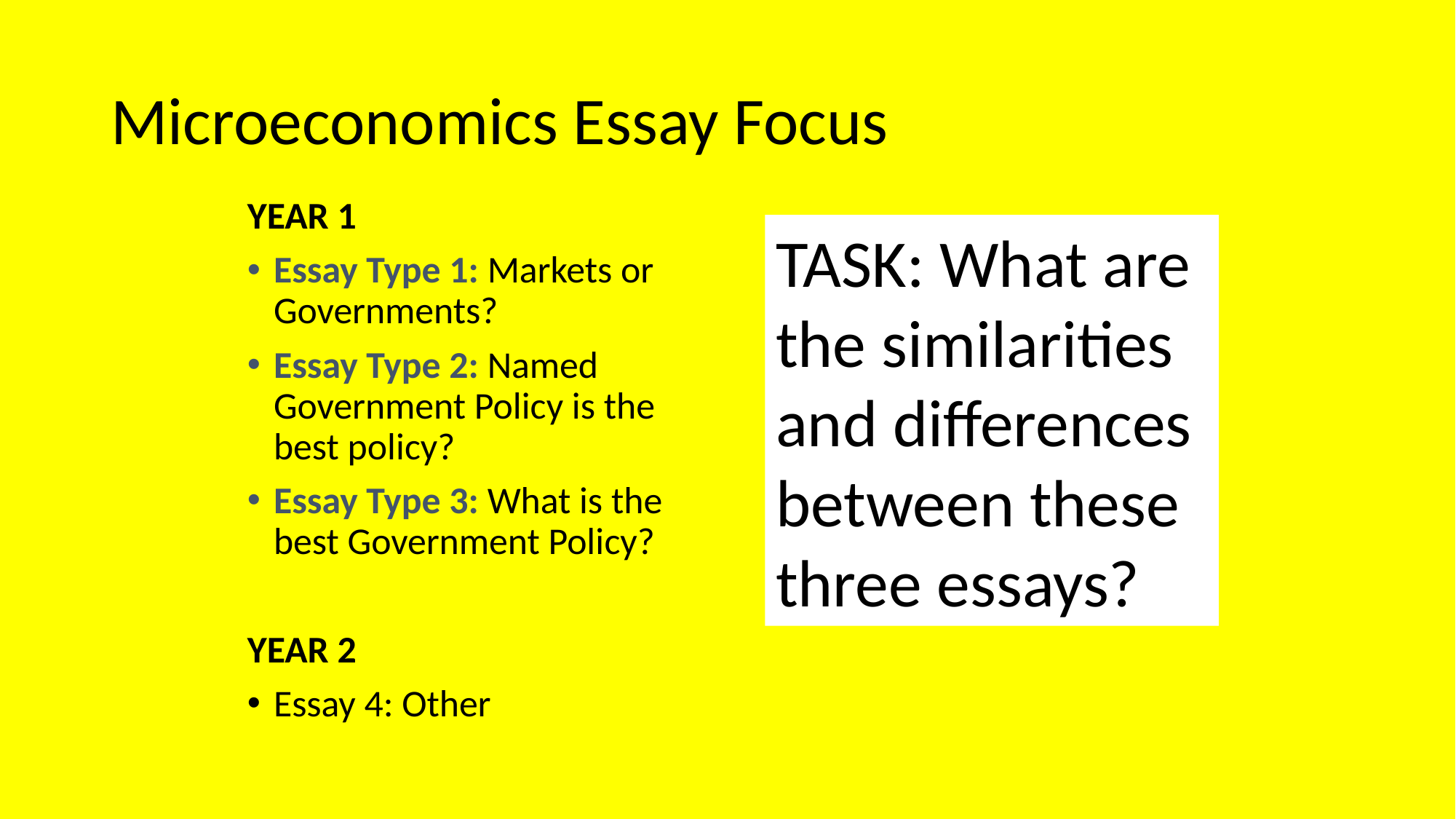

# Microeconomics Essay Focus
YEAR 1
Essay Type 1: Markets or Governments?
Essay Type 2: Named Government Policy is the best policy?
Essay Type 3: What is the best Government Policy?

YEAR 2
Essay 4: Other
TASK: What are the similarities and differences between these three essays?